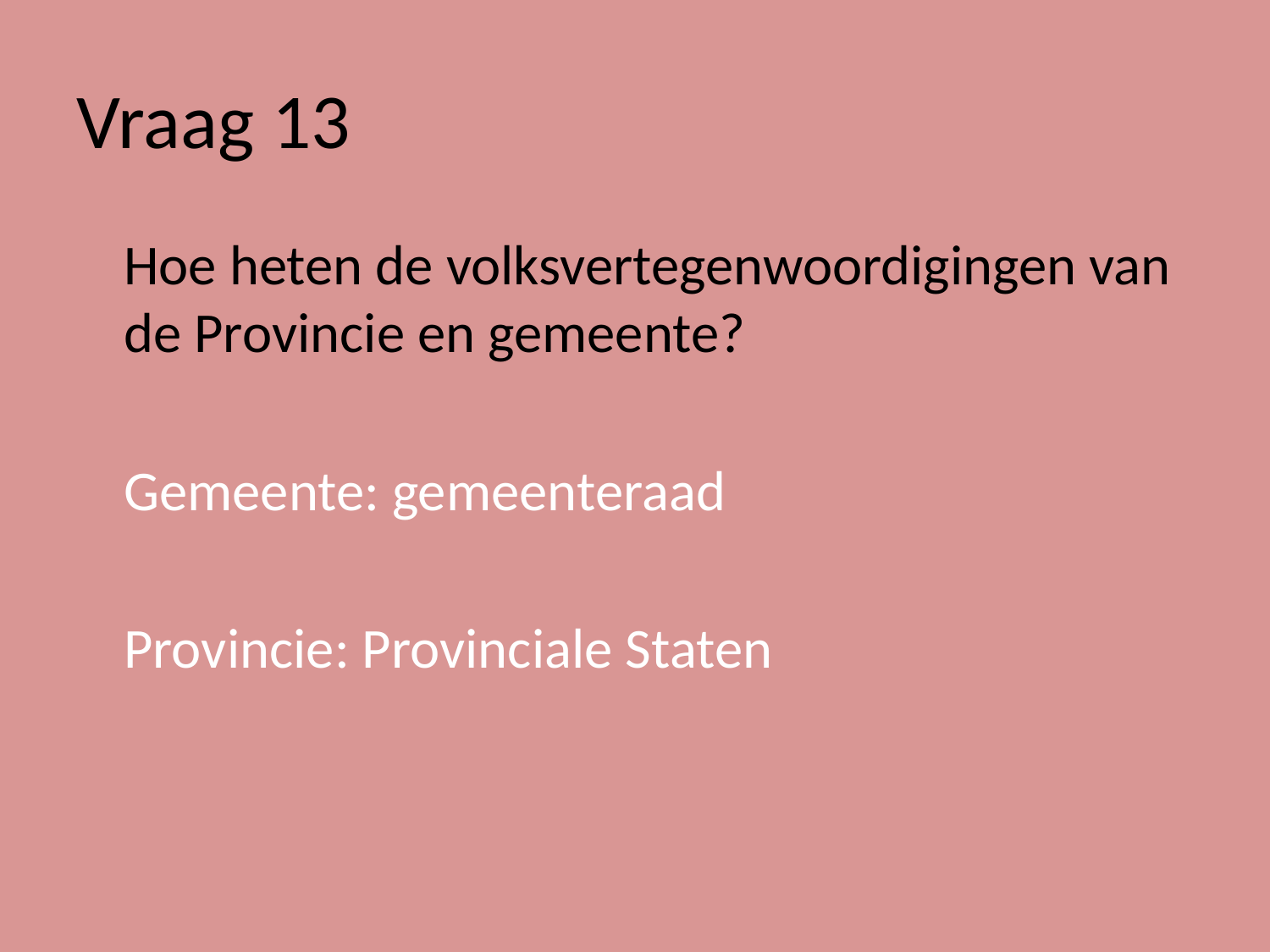

# Vraag 13
	Hoe heten de volksvertegenwoordigingen van de Provincie en gemeente?

	Gemeente: gemeenteraad

	Provincie: Provinciale Staten